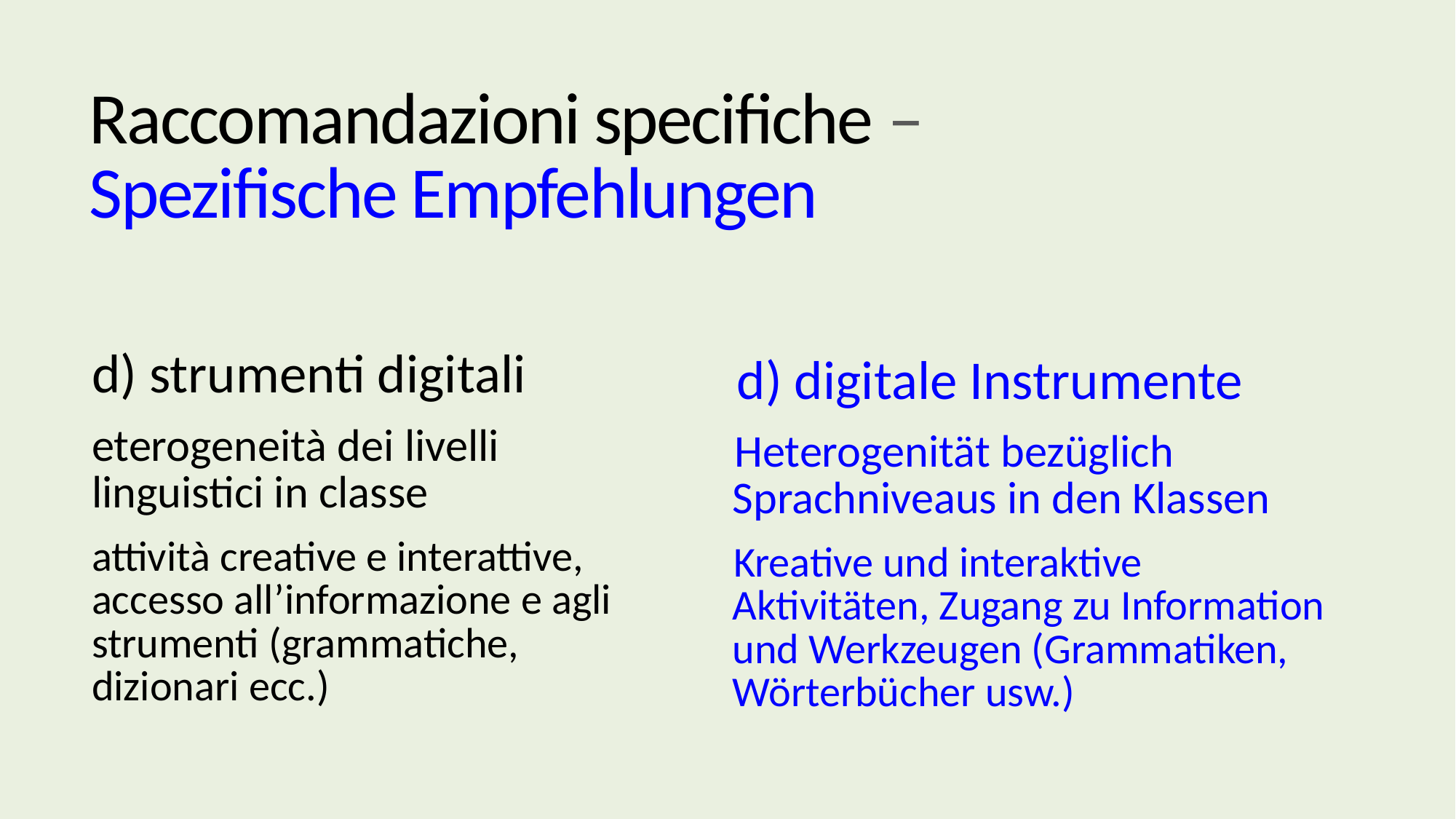

# Raccomandazioni specifiche – Spezifische Empfehlungen

d) strumenti digitali
eterogeneità dei livelli linguistici in classe
attività creative e interattive, accesso all’informazione e agli strumenti (grammatiche, dizionari ecc.)

d) digitale Instrumente
Heterogenität bezüglich Sprachniveaus in den Klassen
Kreative und interaktive Aktivitäten, Zugang zu Information und Werkzeugen (Grammatiken, Wörterbücher usw.)